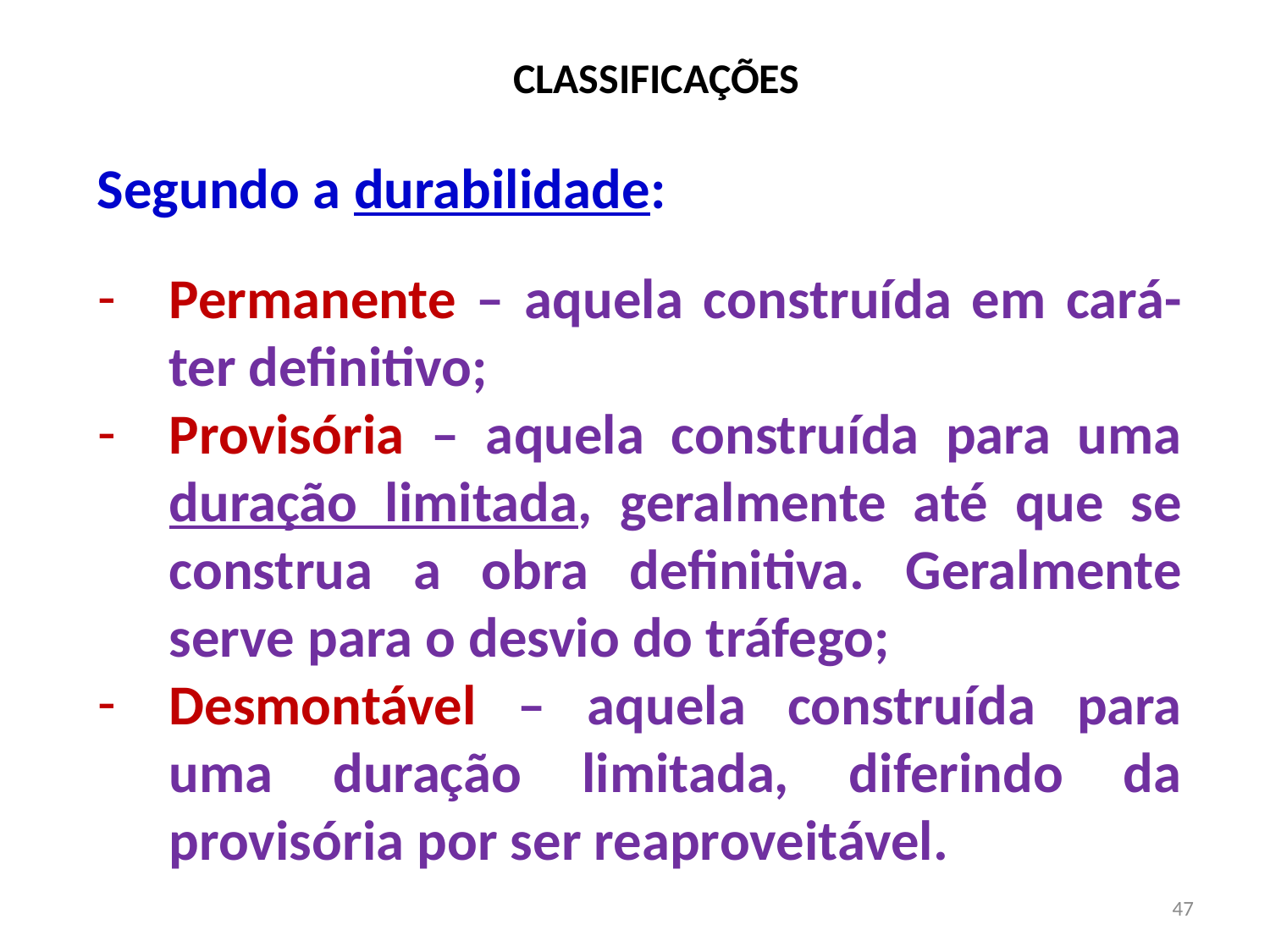

# CLASSIFICAÇÕES
Segundo a durabilidade:

Permanente – aquela construída em cará-ter definitivo;
Provisória – aquela construída para uma duração limitada, geralmente até que se construa a obra definitiva. Geralmente serve para o desvio do tráfego;
Desmontável – aquela construída para uma duração limitada, diferindo da provisória por ser reaproveitável.
47